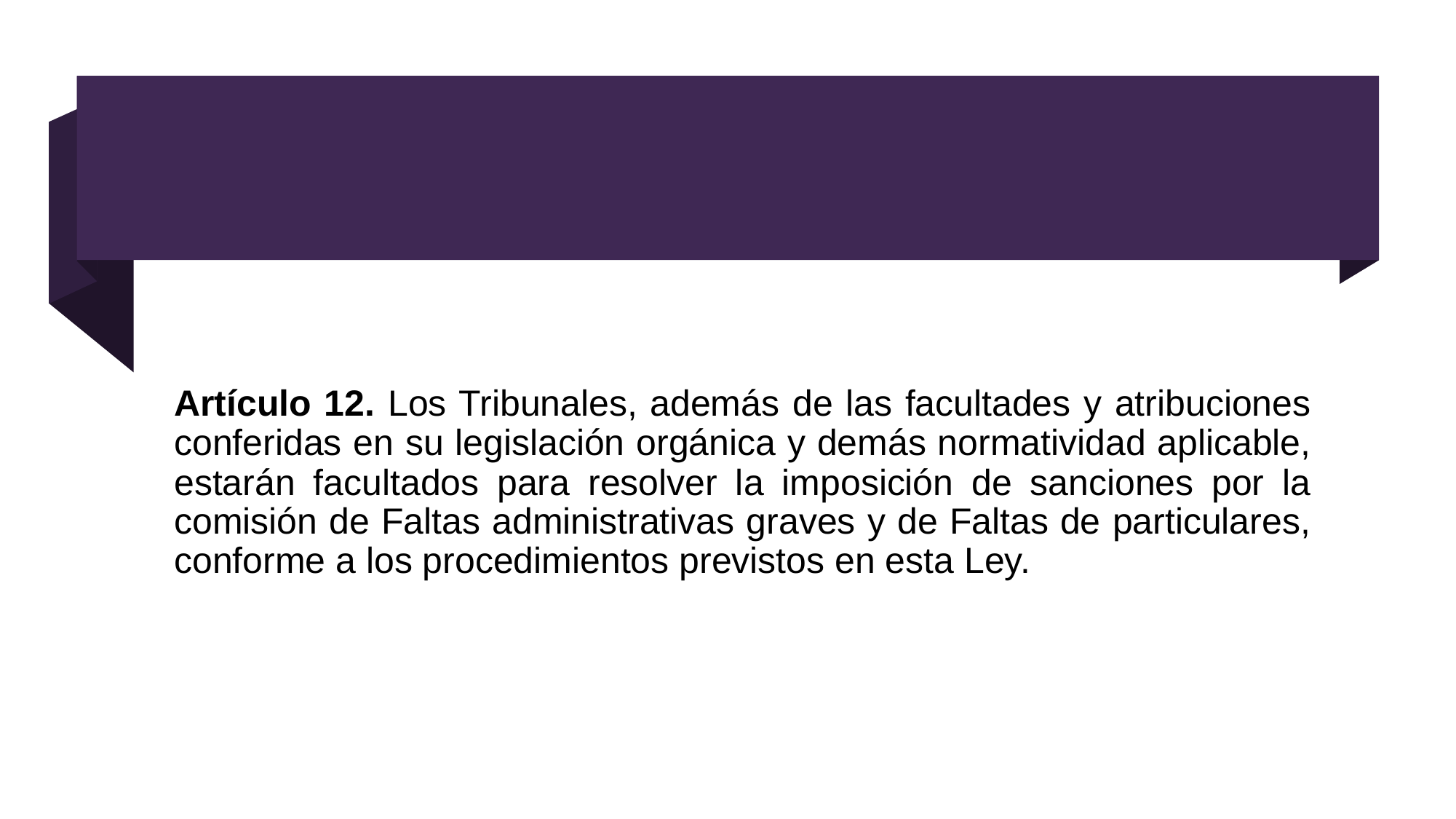

Artículo 12. Los Tribunales, además de las facultades y atribuciones conferidas en su legislación orgánica y demás normatividad aplicable, estarán facultados para resolver la imposición de sanciones por la comisión de Faltas administrativas graves y de Faltas de particulares, conforme a los procedimientos previstos en esta Ley.